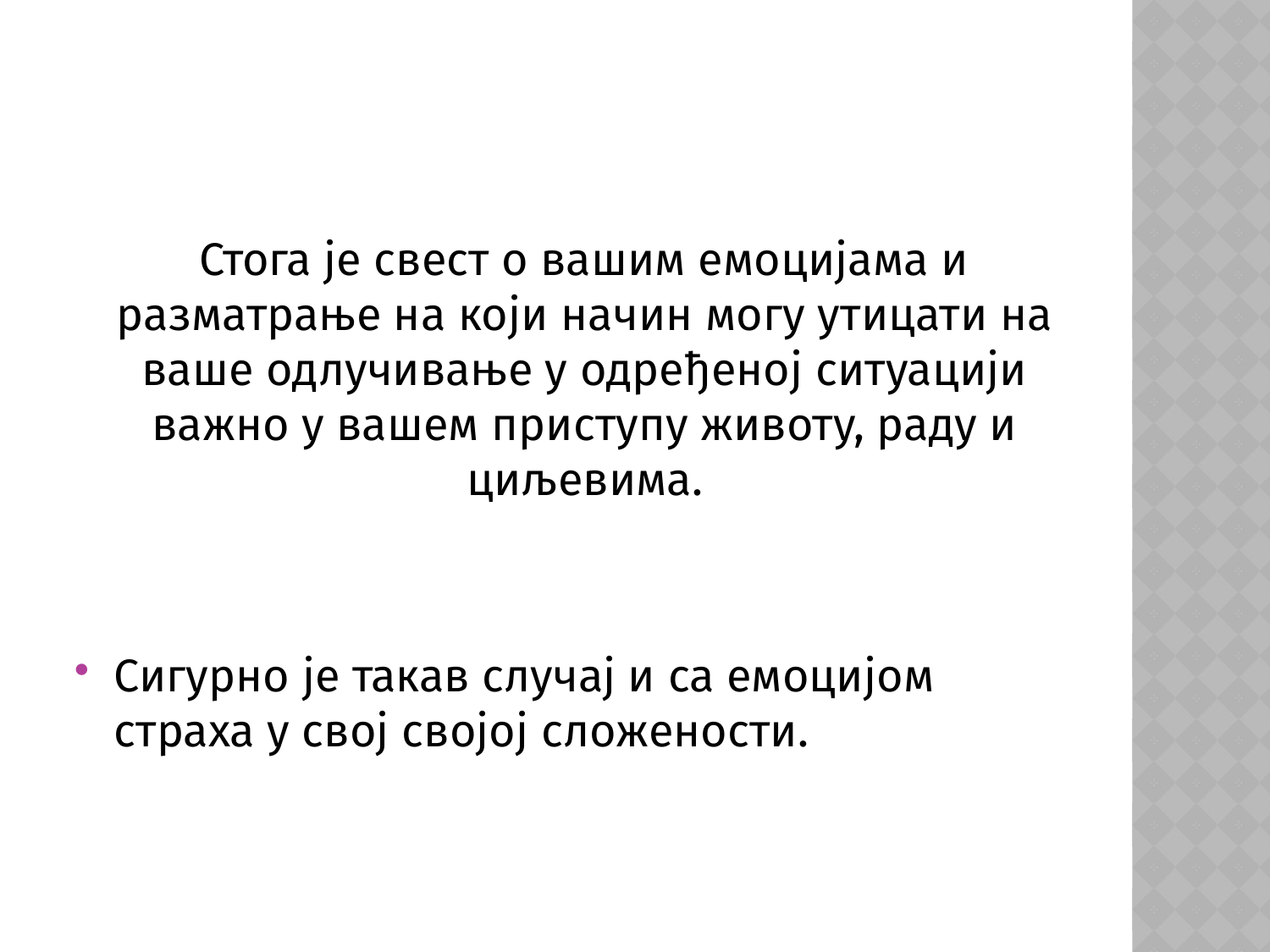

Стога је свест о вашим емоцијама и разматрање на који начин могу утицати на ваше одлучивање у одређеној ситуацији важно у вашем приступу животу, раду и циљевима.

Сигурно је такав случај и са емоцијом страха у свој својој сложености.